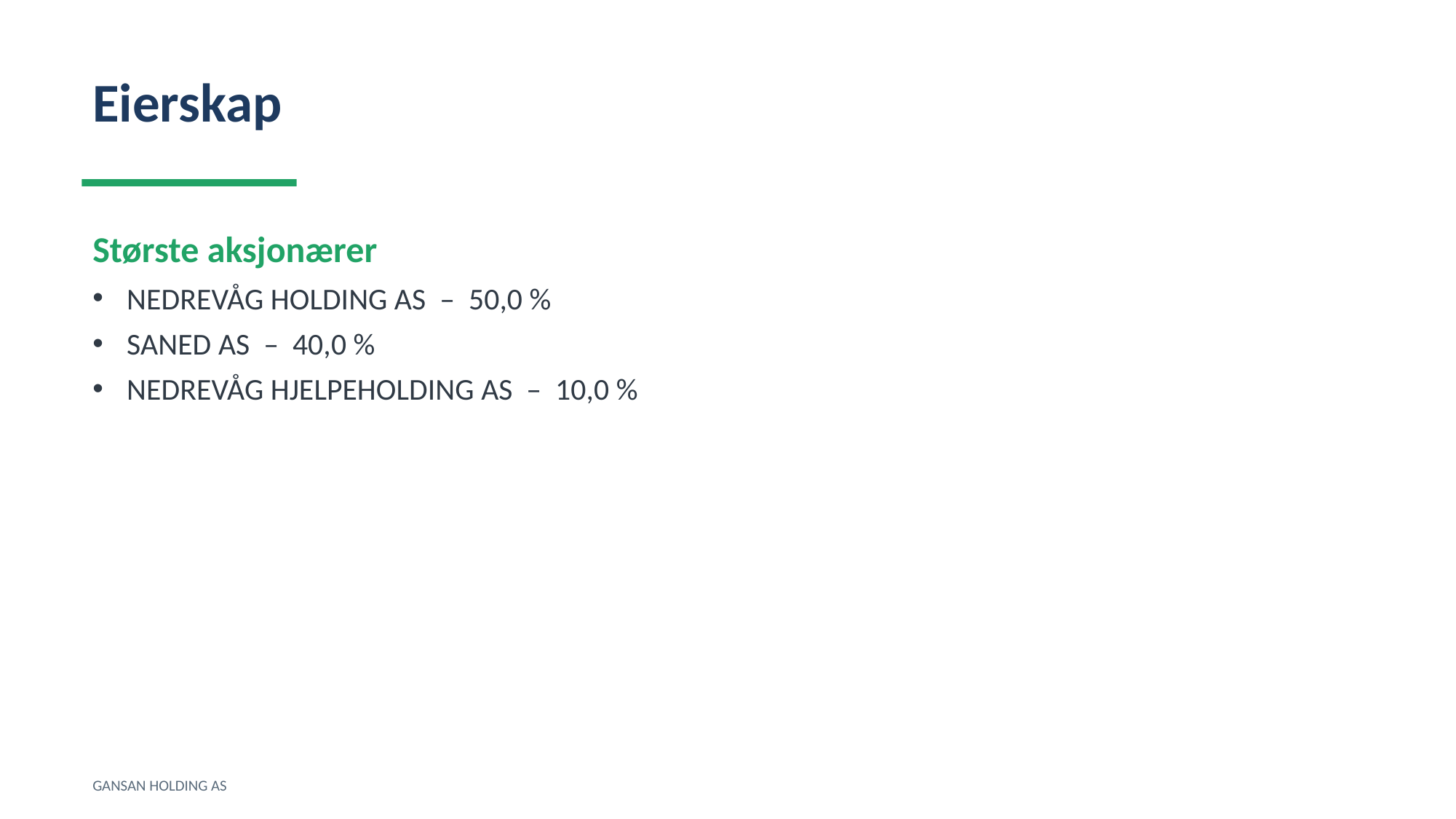

Eierskap

Største aksjonærer
NEDREVÅG HOLDING AS  –  50,0 %
SANED AS  –  40,0 %
NEDREVÅG HJELPEHOLDING AS  –  10,0 %
GANSAN HOLDING AS